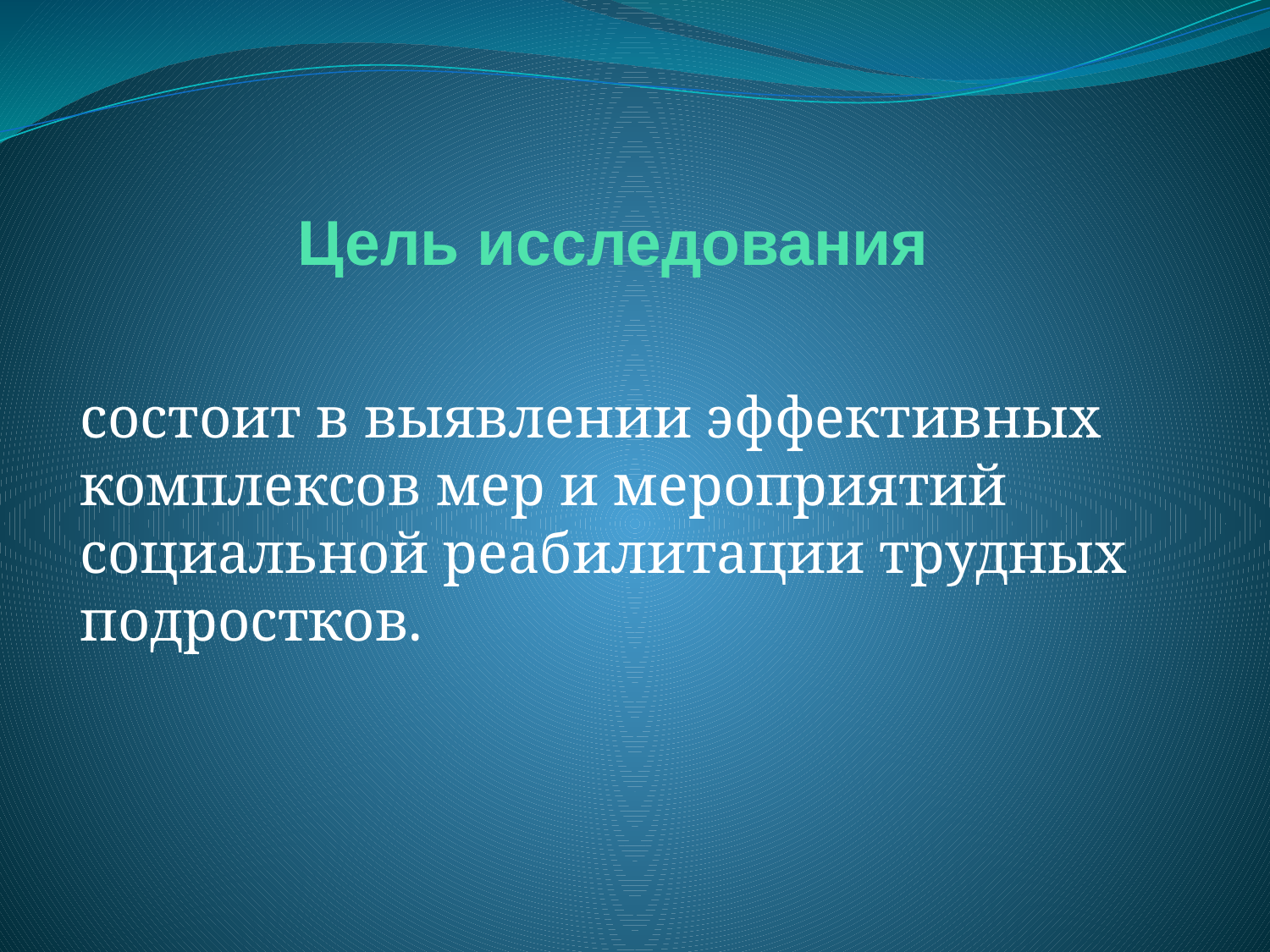

# Цель исследования
состоит в выявлении эффективных комплексов мер и мероприятий социальной реабилитации трудных подростков.